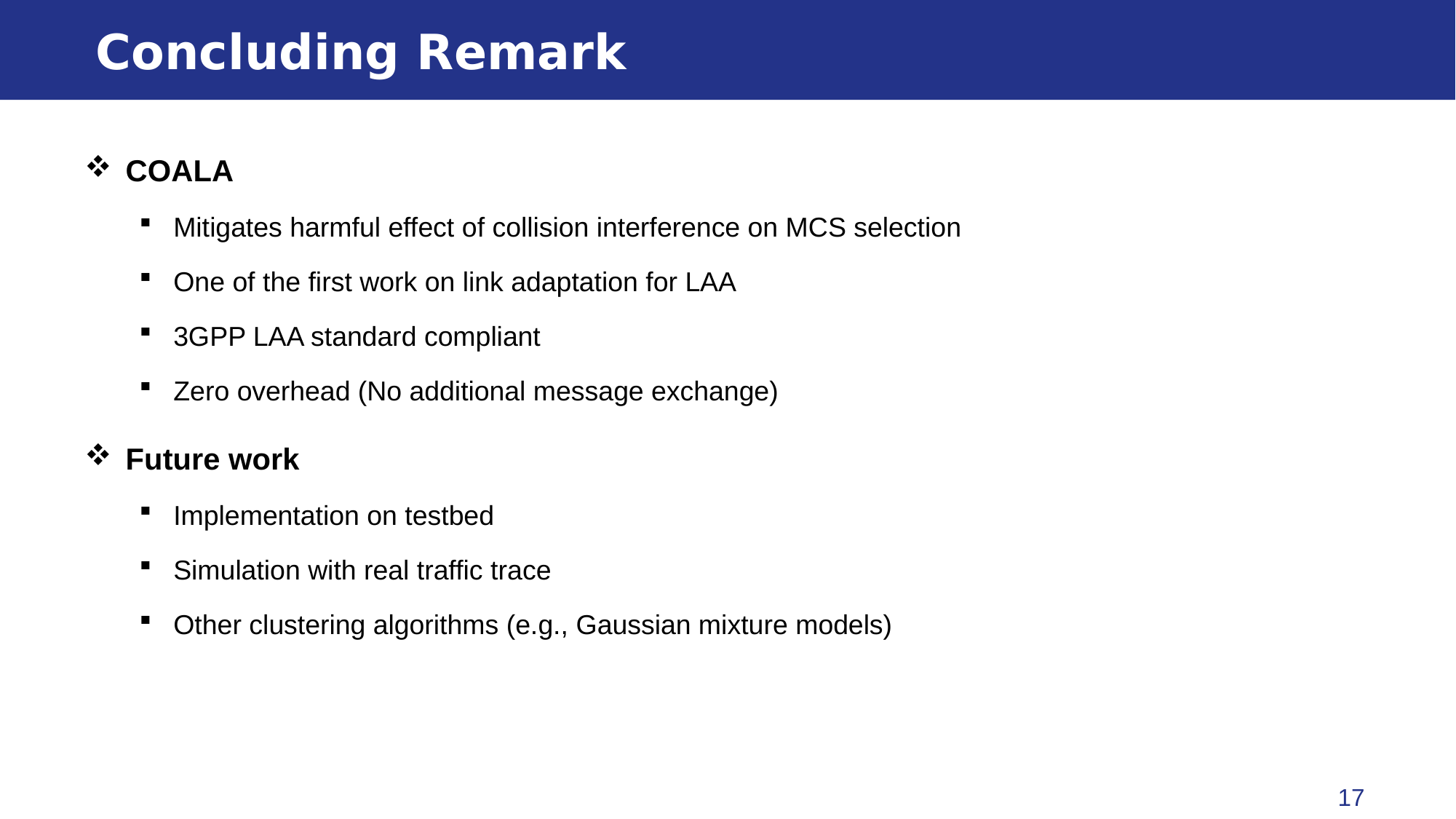

# Concluding Remark
COALA
Mitigates harmful effect of collision interference on MCS selection
One of the first work on link adaptation for LAA
3GPP LAA standard compliant
Zero overhead (No additional message exchange)
Future work
Implementation on testbed
Simulation with real traffic trace
Other clustering algorithms (e.g., Gaussian mixture models)

17